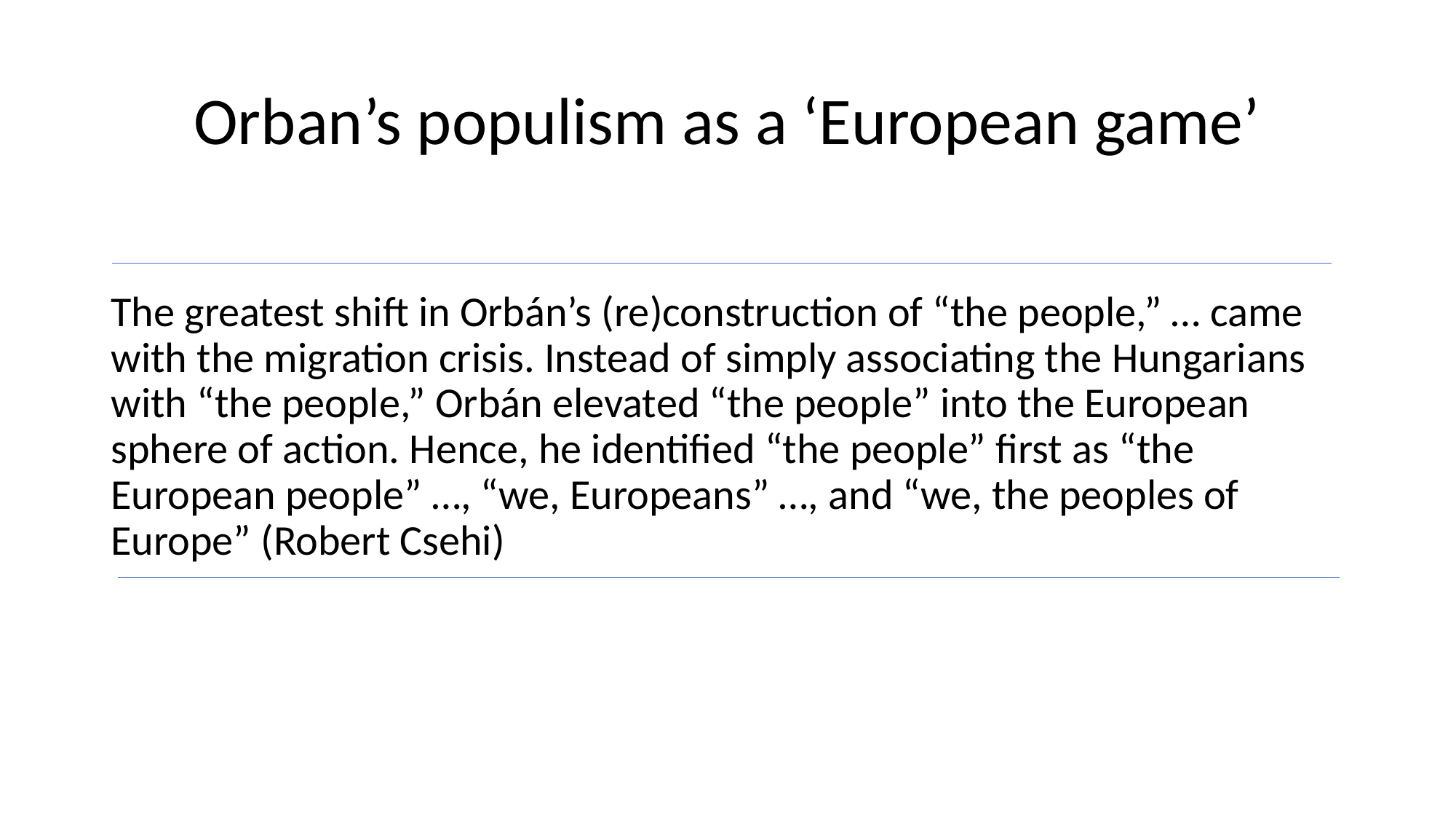

# Orban’s populism as a ‘European game’

The greatest shift in Orbán’s (re)construction of “the people,” … came with the migration crisis. Instead of simply associating the Hungarians with “the people,” Orbán elevated “the people” into the European sphere of action. Hence, he identified “the people” first as “the European people” …, “we, Europeans” …, and “we, the peoples of Europe” (Robert Csehi)